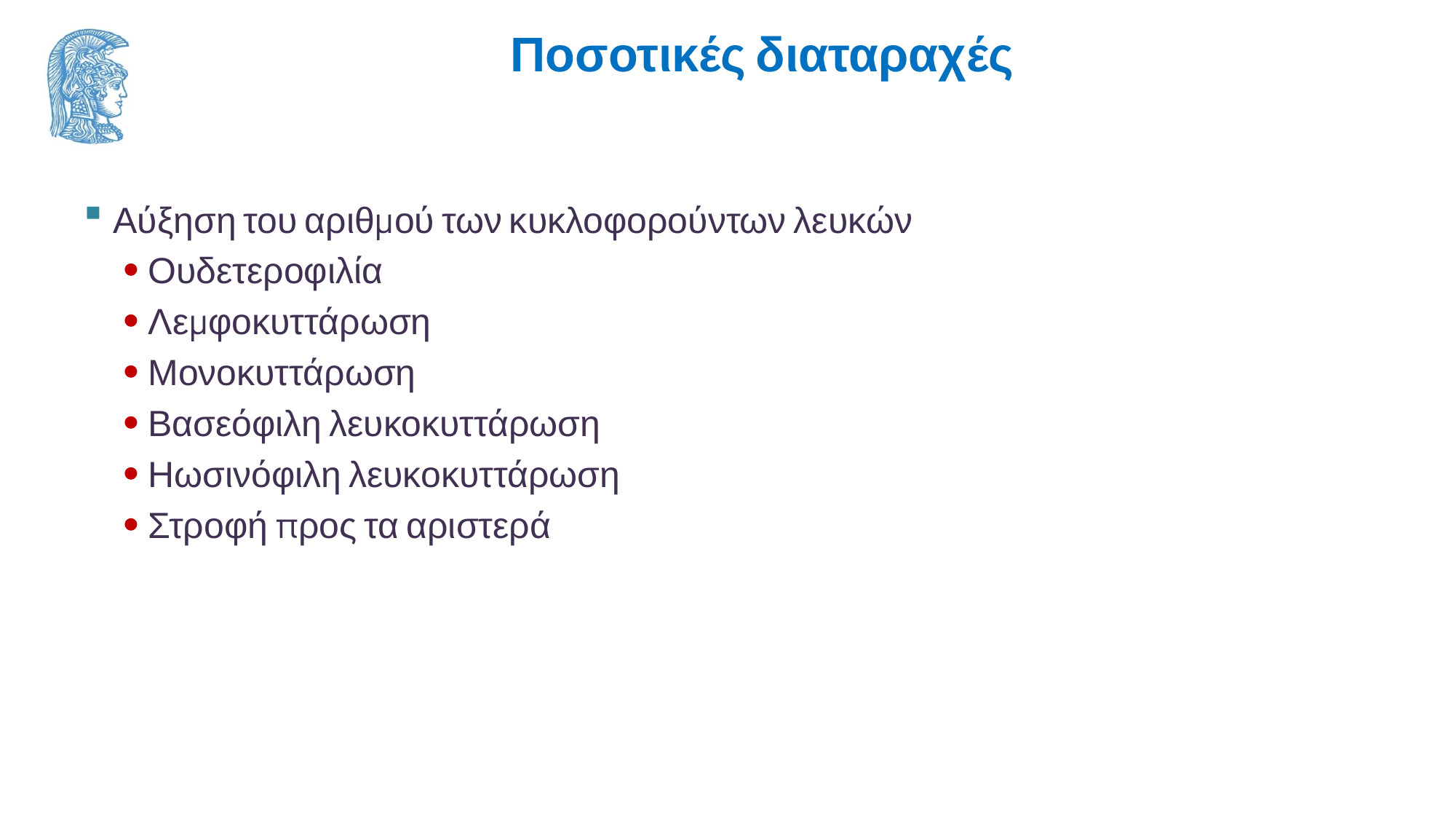

# Ποσοτικές διαταραχές
Αύξηση του αριθμού των κυκλοφορούντων λευκών
Ουδετεροφιλία
Λεμφοκυττάρωση
Μονοκυττάρωση
Βασεόφιλη λευκοκυττάρωση
Ηωσινόφιλη λευκοκυττάρωση
Στροφή προς τα αριστερά